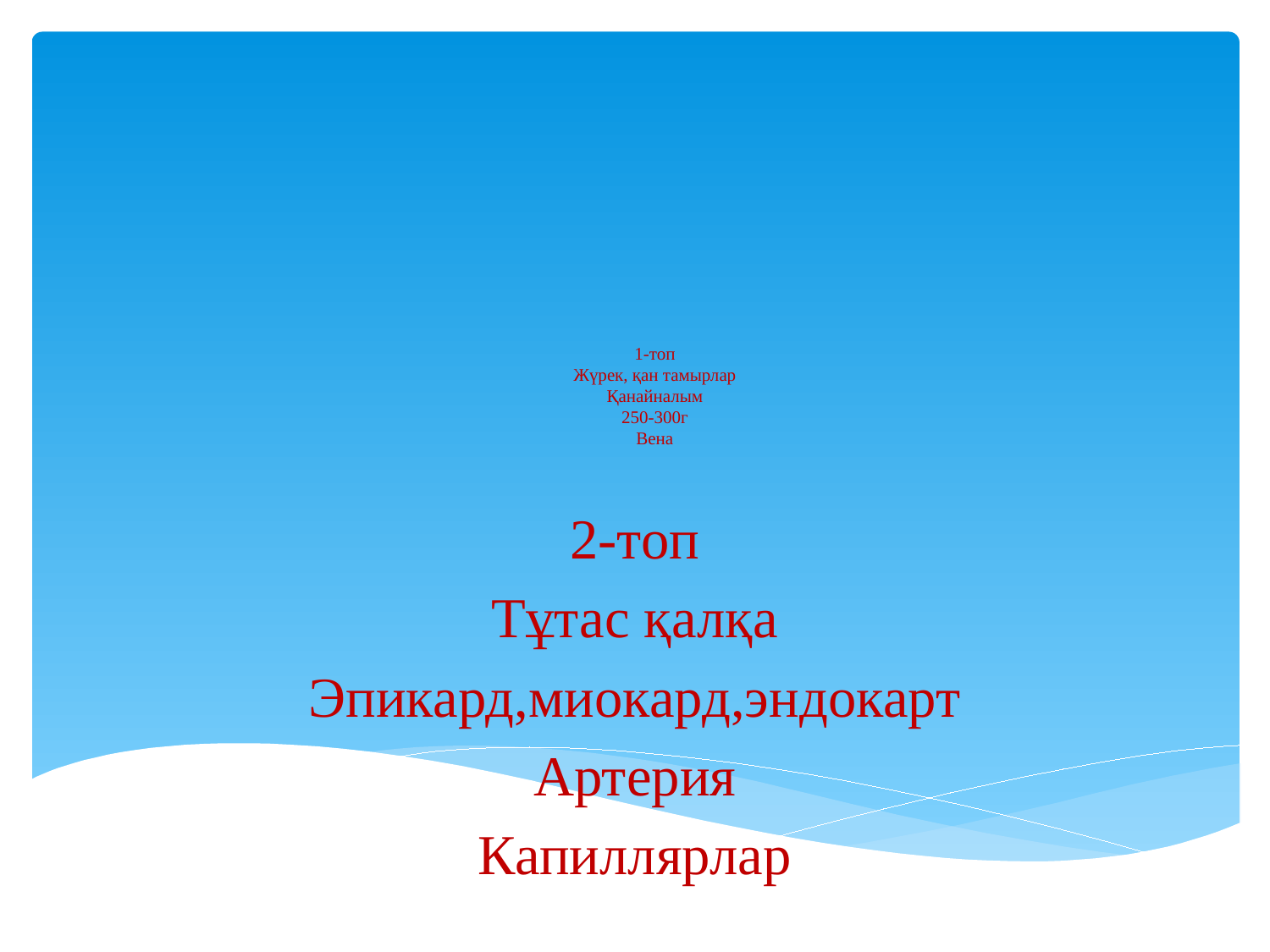

# 1-топ Жүрек, қан тамырлар Қанайналым 250-300г Вена
2-топ
Тұтас қалқа
Эпикард,миокард,эндокарт
Артерия
Капиллярлар